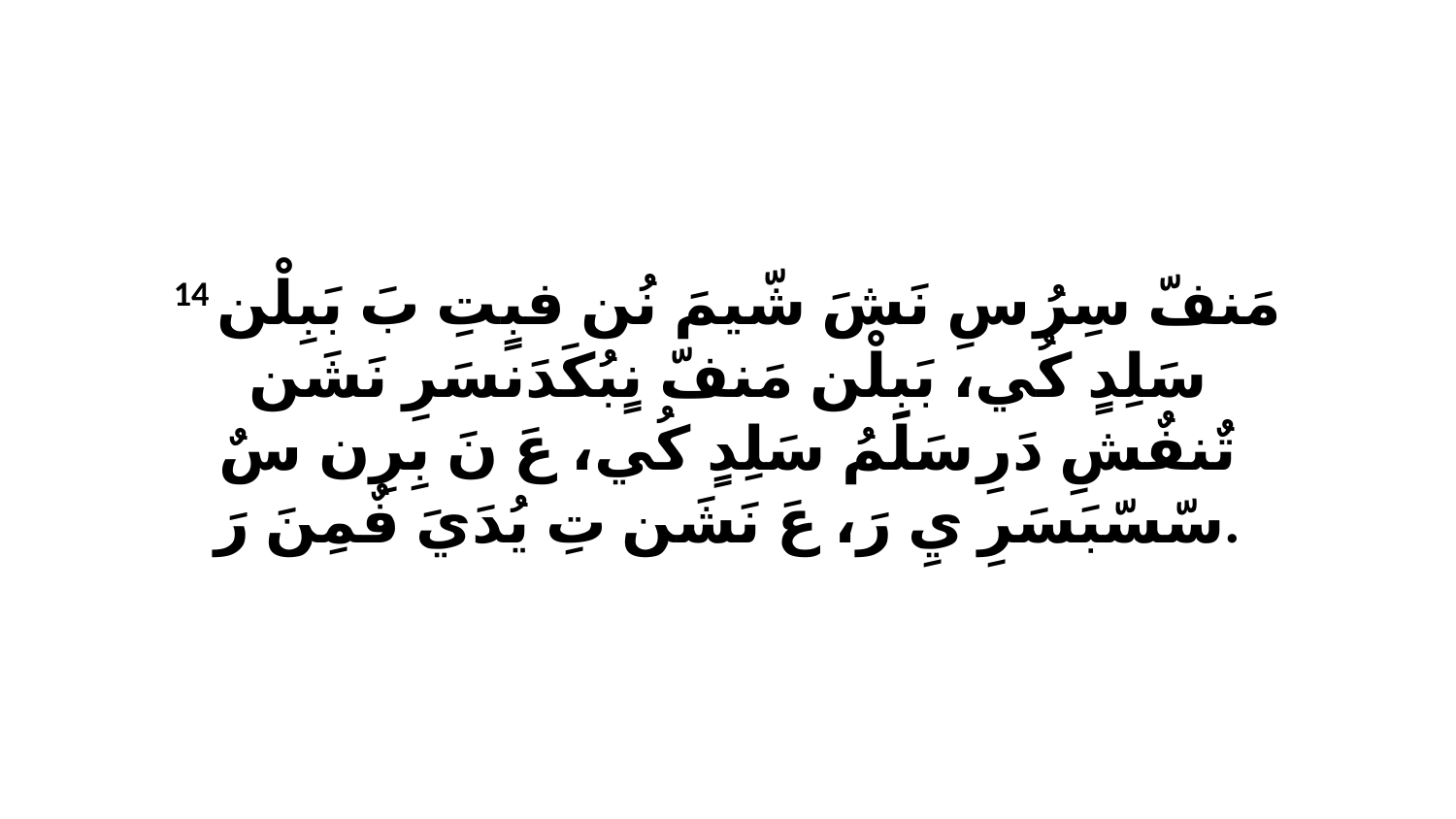

14 مَنفّ سِرُ سِ نَشَ شّيمَ نُن فبٍتِ بَ بَبِلْن سَلِدٍ كُي، بَبِلْن مَنفّ نٍبُكَدَنسَرِ نَشَن تٌنفٌشِ دَرِ سَلَمُ سَلِدٍ كُي، عَ نَ بِرِن سٌ سّسّبَسَرِ يِ رَ، عَ نَشَن تِ يُدَيَ فٌمِنَ رَ.